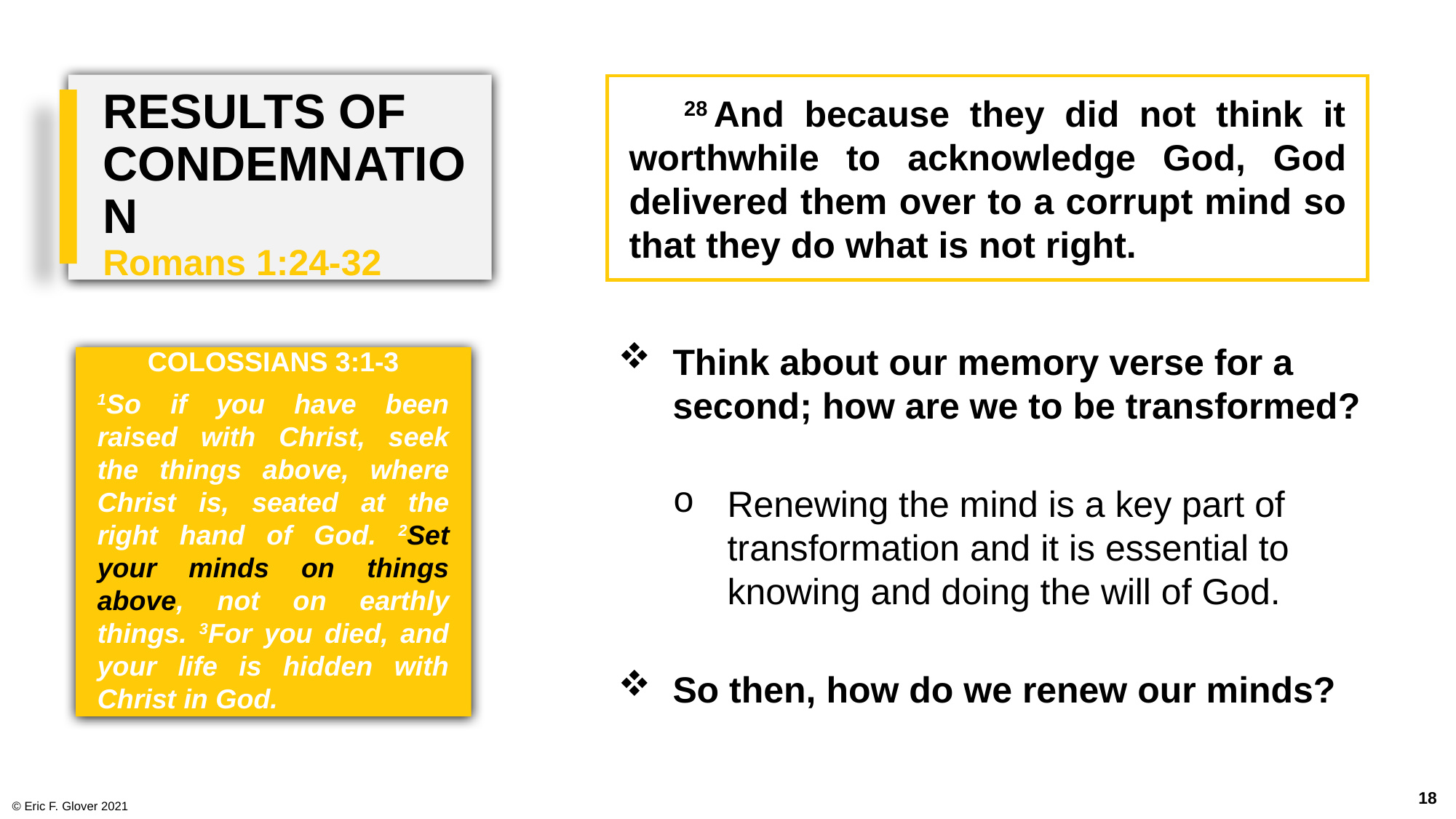

28 And because they did not think it worthwhile to acknowledge God, God delivered them over to a corrupt mind so that they do what is not right.
# Results of Condemnation Romans 1:24-32
Think about our memory verse for a second; how are we to be transformed?
Renewing the mind is a key part of transformation and it is essential to knowing and doing the will of God.
So then, how do we renew our minds?
COLOSSIANS 3:1-3
1So if you have been raised with Christ, seek the things above, where Christ is, seated at the right hand of God. 2Set your minds on things above, not on earthly things. 3For you died, and your life is hidden with Christ in God.